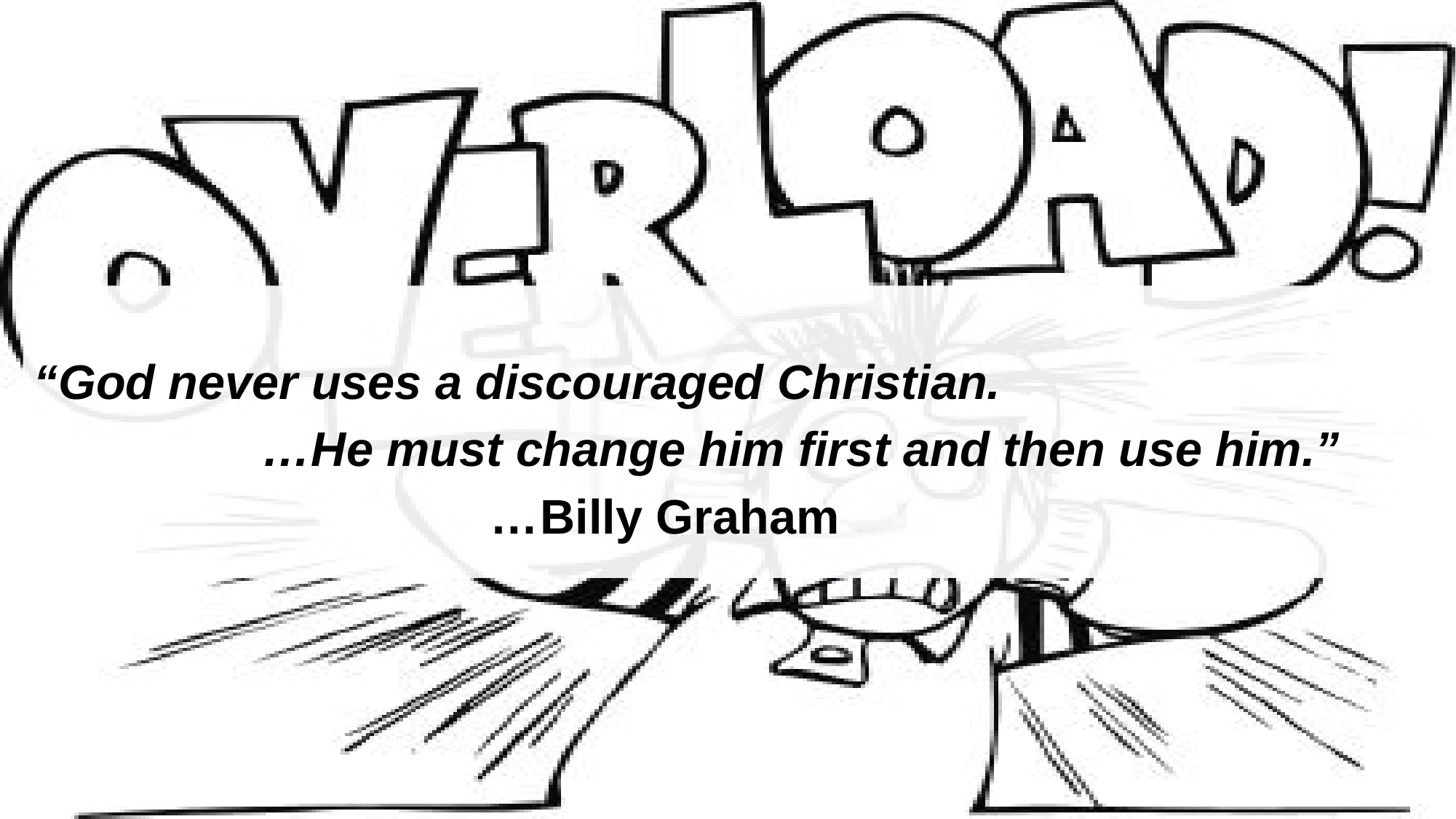

“God never uses a discouraged Christian.
                 …He must change him first and then use him.”
                                  …Billy Graham